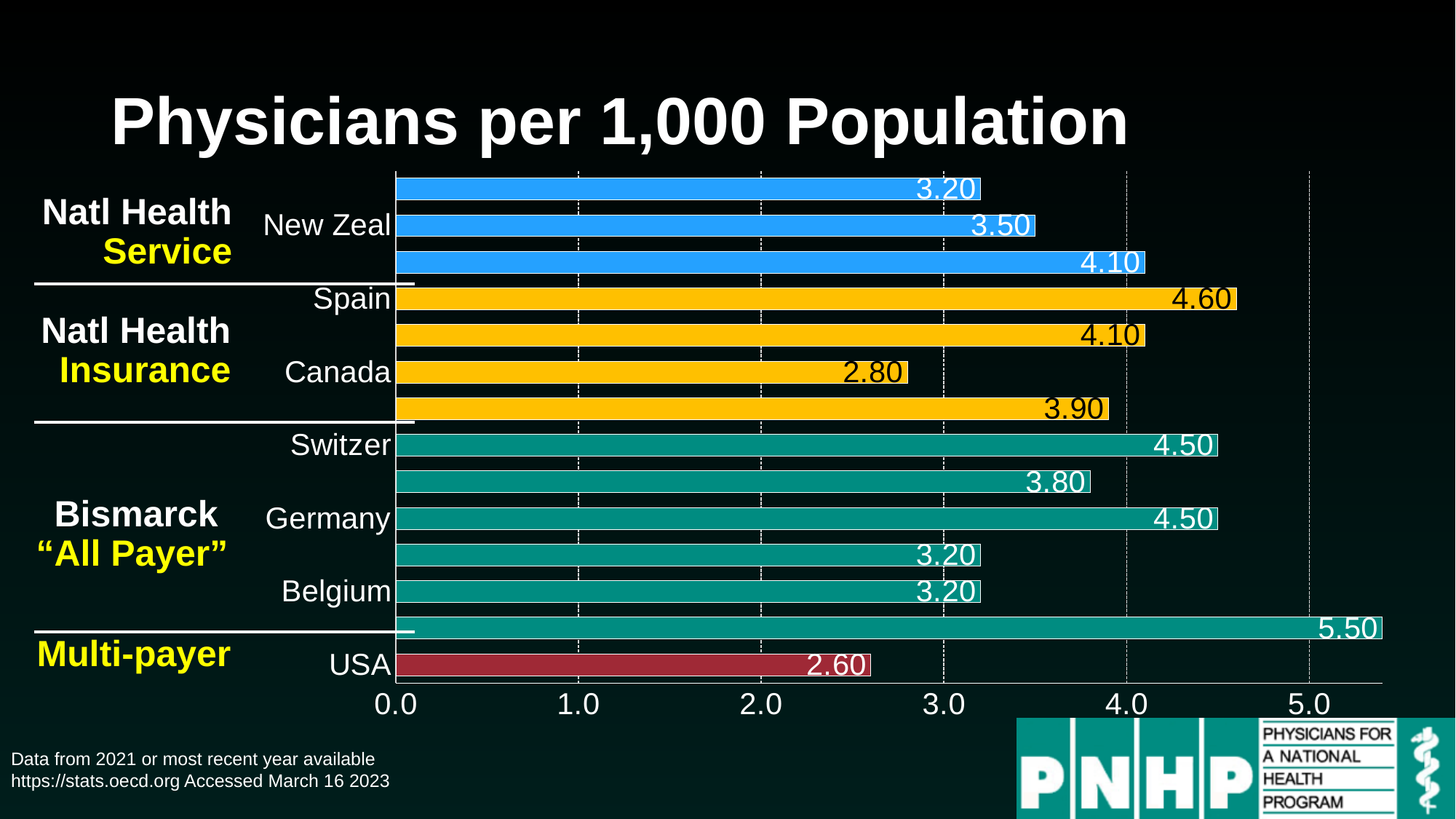

# Physicians per 1,000 Population

### Chart

| Category | Series 1 |
|---|---|
| USA | 2.6 |
| Austria | 5.5 |
| Belgium | 3.2 |
| France | 3.2 |
| Germany | 4.5 |
| Netherl | 3.8 |
| Switzer | 4.5 |
| Australia | 3.9 |
| Canada | 2.8 |
| Ireland | 4.1 |
| Spain | 4.6 |
| Italy | 4.1 |
| New Zeal | 3.5 |
| UK | 3.2 |
Natl Health Service
Natl Health Insurance
Bismarck
“All Payer”
Multi-payer
Data from 2021 or most recent year available
https://stats.oecd.org Accessed March 16 2023